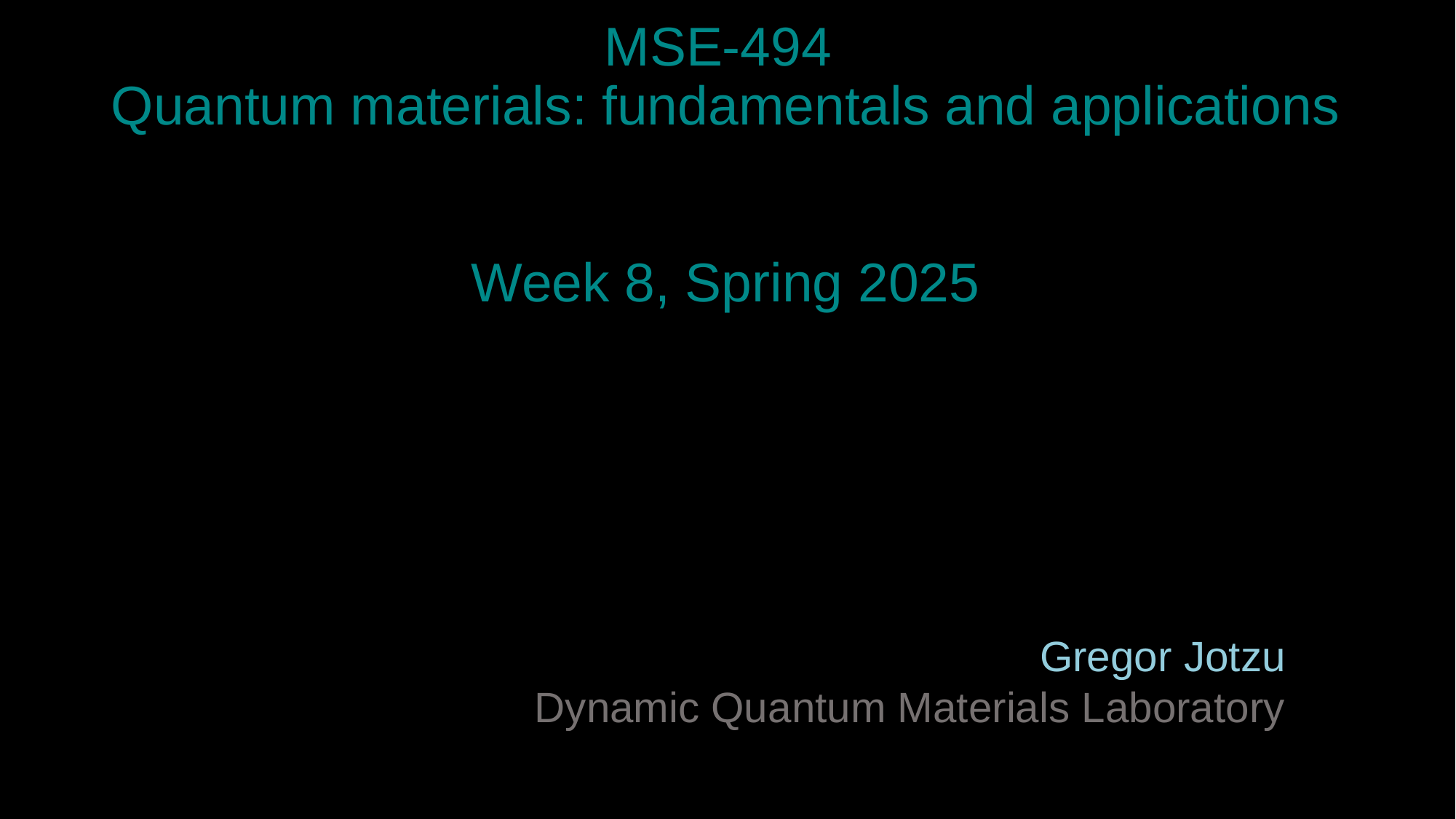

# MSE-494 Quantum materials: fundamentals and applications Week 8, Spring 2025

Gregor Jotzu
Dynamic Quantum Materials Laboratory